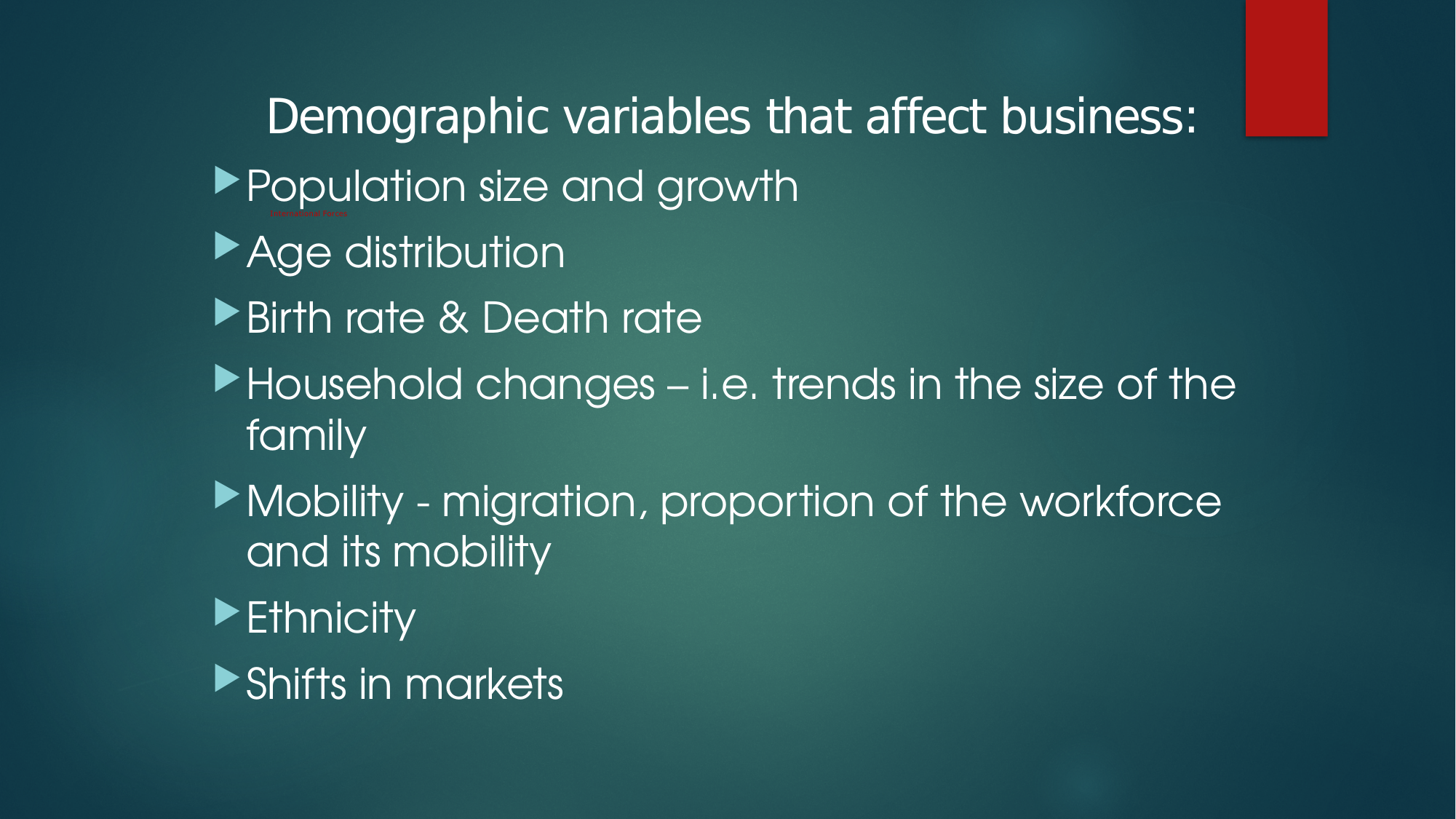

# International Forces
	Demographic variables that affect business:
Population size and growth
Age distribution
Birth rate & Death rate
Household changes – i.e. trends in the size of the family
Mobility - migration, proportion of the workforce and its mobility
Ethnicity
Shifts in markets